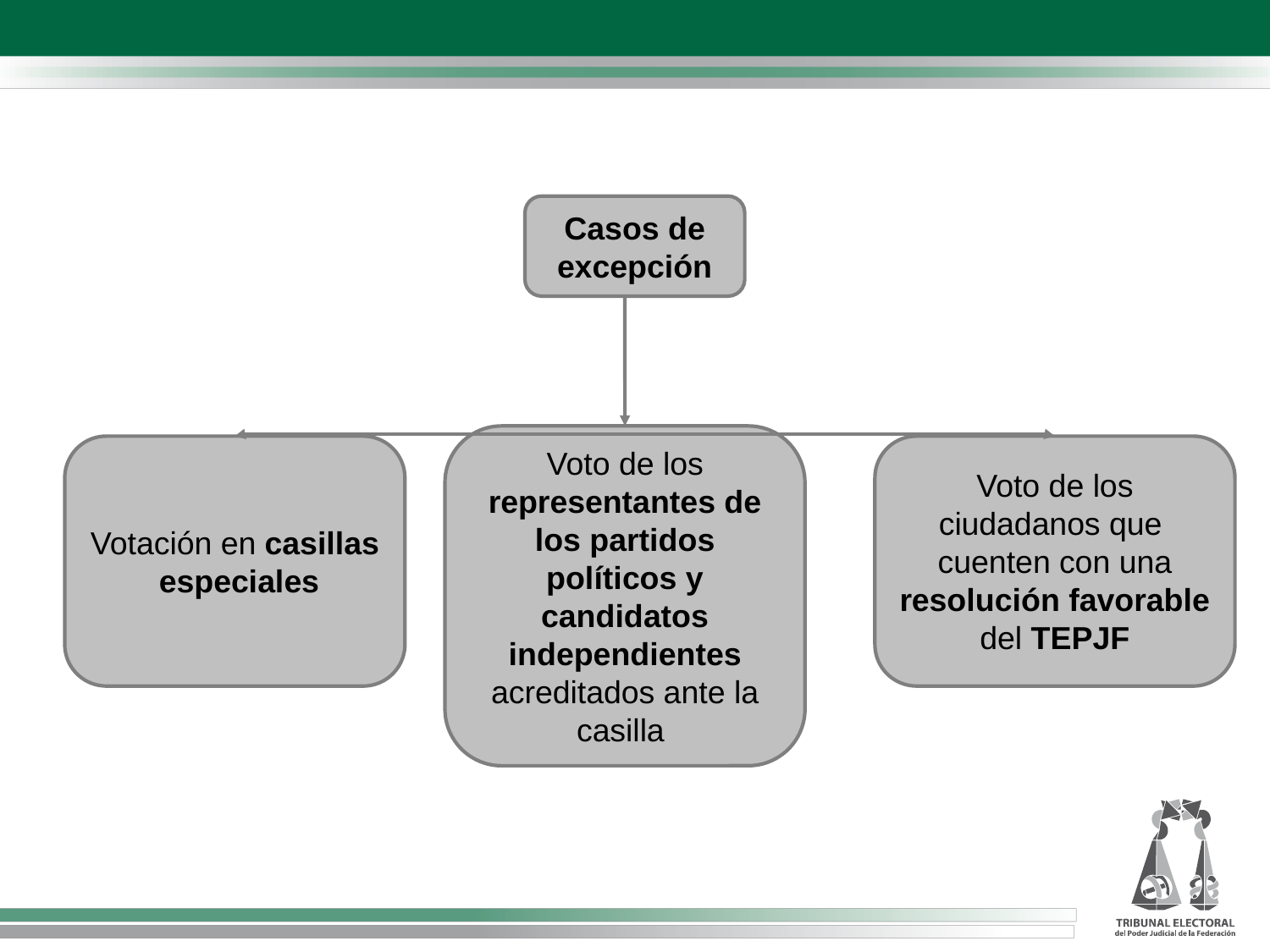

Casos de excepción
Voto de los representantes de los partidos políticos y candidatos independientes acreditados ante la casilla
Votación en casillas
 especiales
Voto de los
ciudadanos que
cuenten con una
resolución favorable
del TEPJF